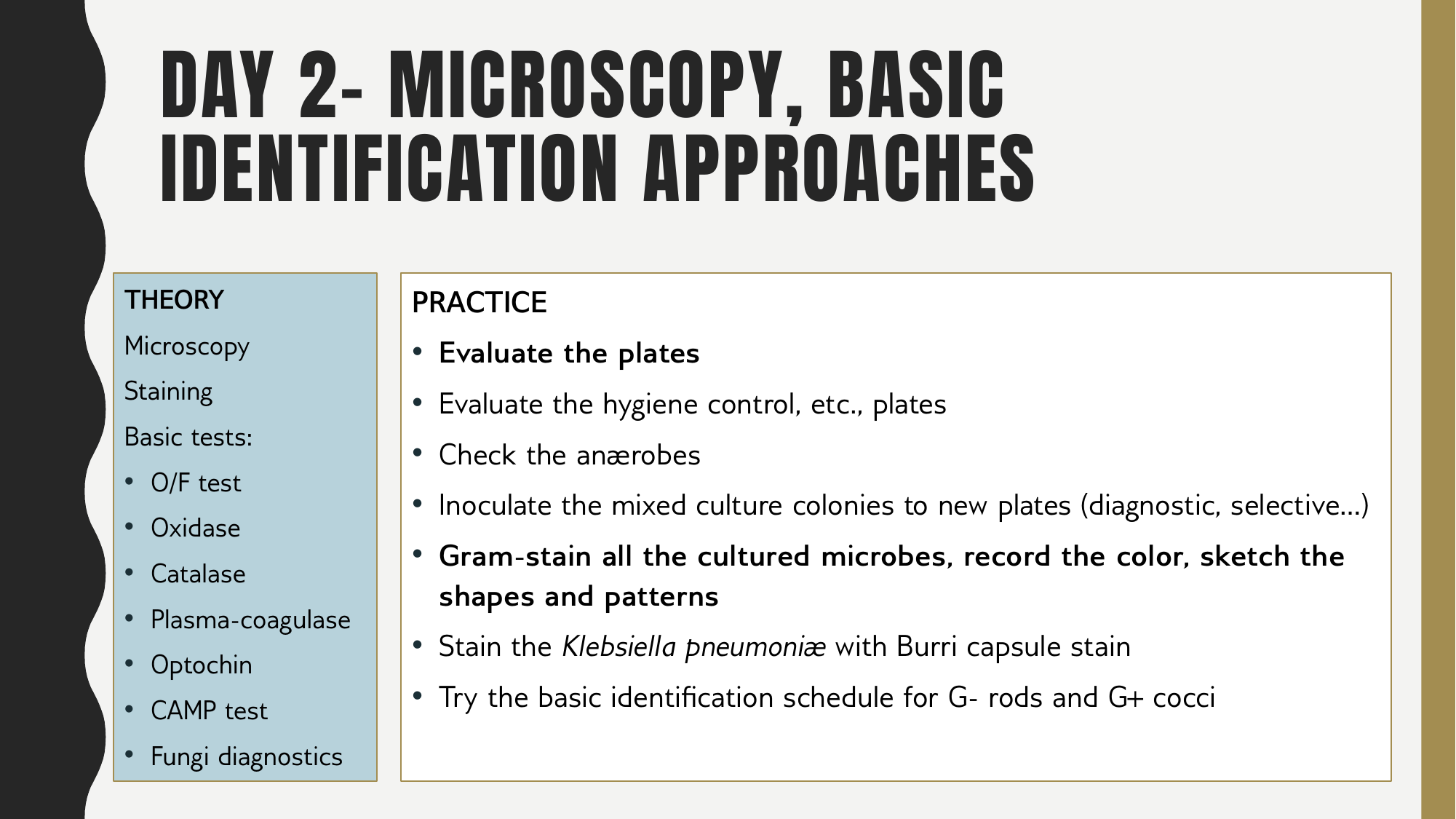

# DAY 2– MICROSCOPY, BASIC Identification APPROACHES
THEORY
Microscopy
Staining
Basic tests:
O/F test
Oxidase
Catalase
Plasma-coagulase
Optochin
CAMP test
Fungi diagnostics
PRACTICE
Evaluate the plates
Evaluate the hygiene control, etc., plates
Check the anaerobes
Inoculate the mixed culture colonies to new plates (diagnostic, selective…)
Gram-stain all the cultured microbes, record the color, sketch the shapes and patterns
Stain the Klebsiella pneumoniae with Burri capsule stain
Try the basic identification schedule for G- rods and G+ cocci